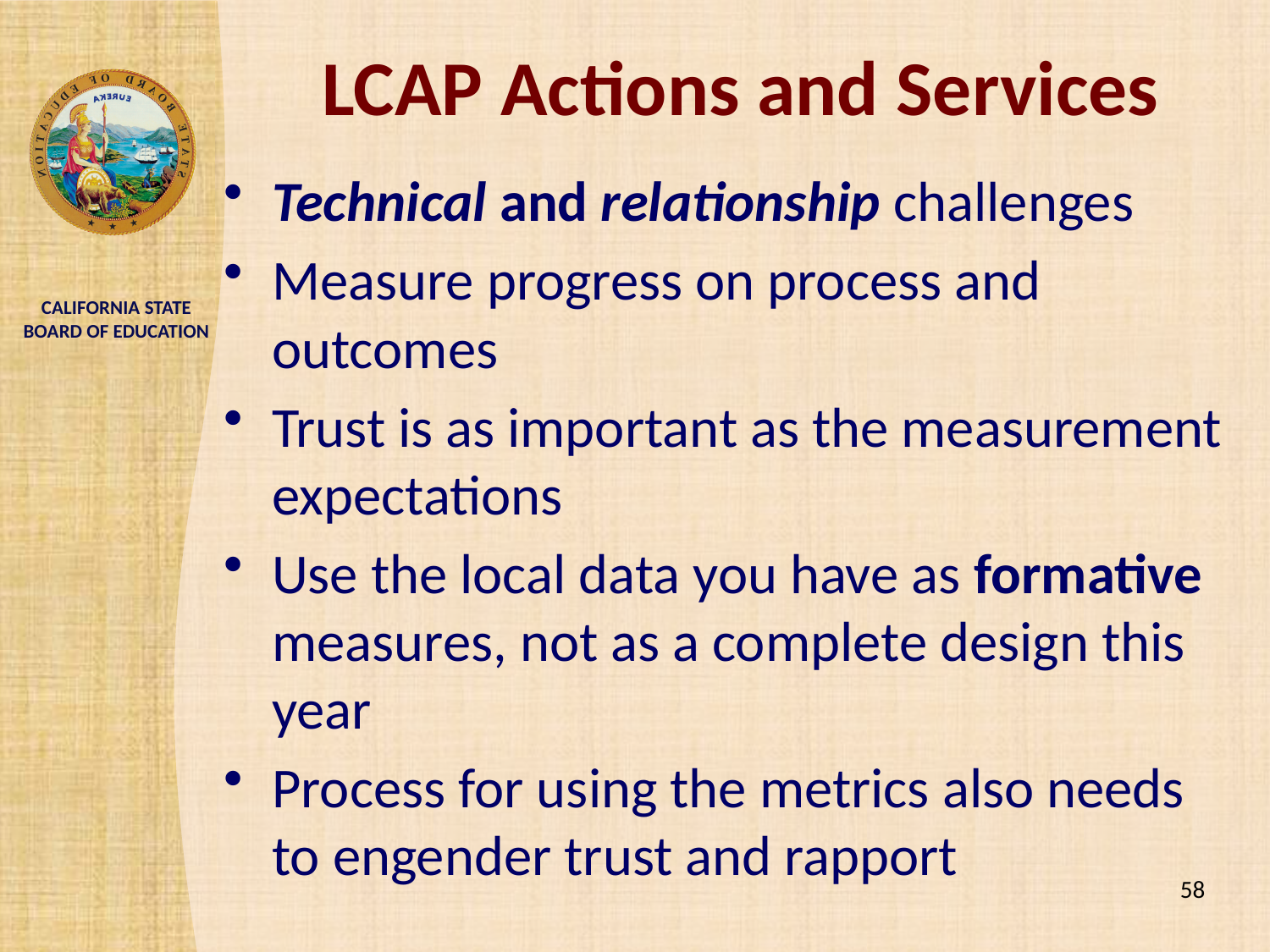

# LCAP Actions and Services
Technical and relationship challenges
Measure progress on process and outcomes
Trust is as important as the measurement expectations
Use the local data you have as formative measures, not as a complete design this year
Process for using the metrics also needs to engender trust and rapport

58